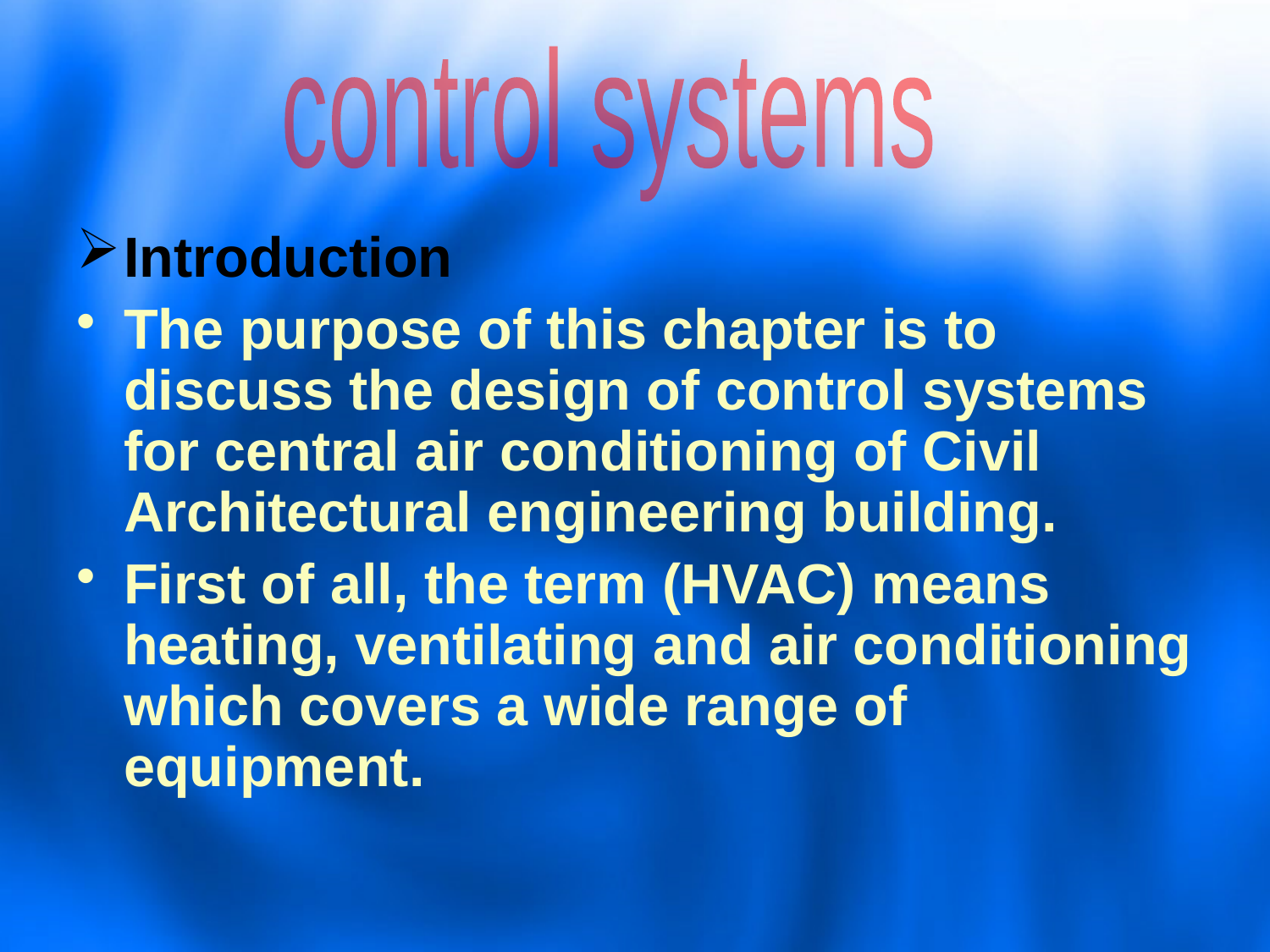

control systems
Introduction
The purpose of this chapter is to discuss the design of control systems for central air conditioning of Civil Architectural engineering building.
First of all, the term (HVAC) means heating, ventilating and air conditioning which covers a wide range of equipment.